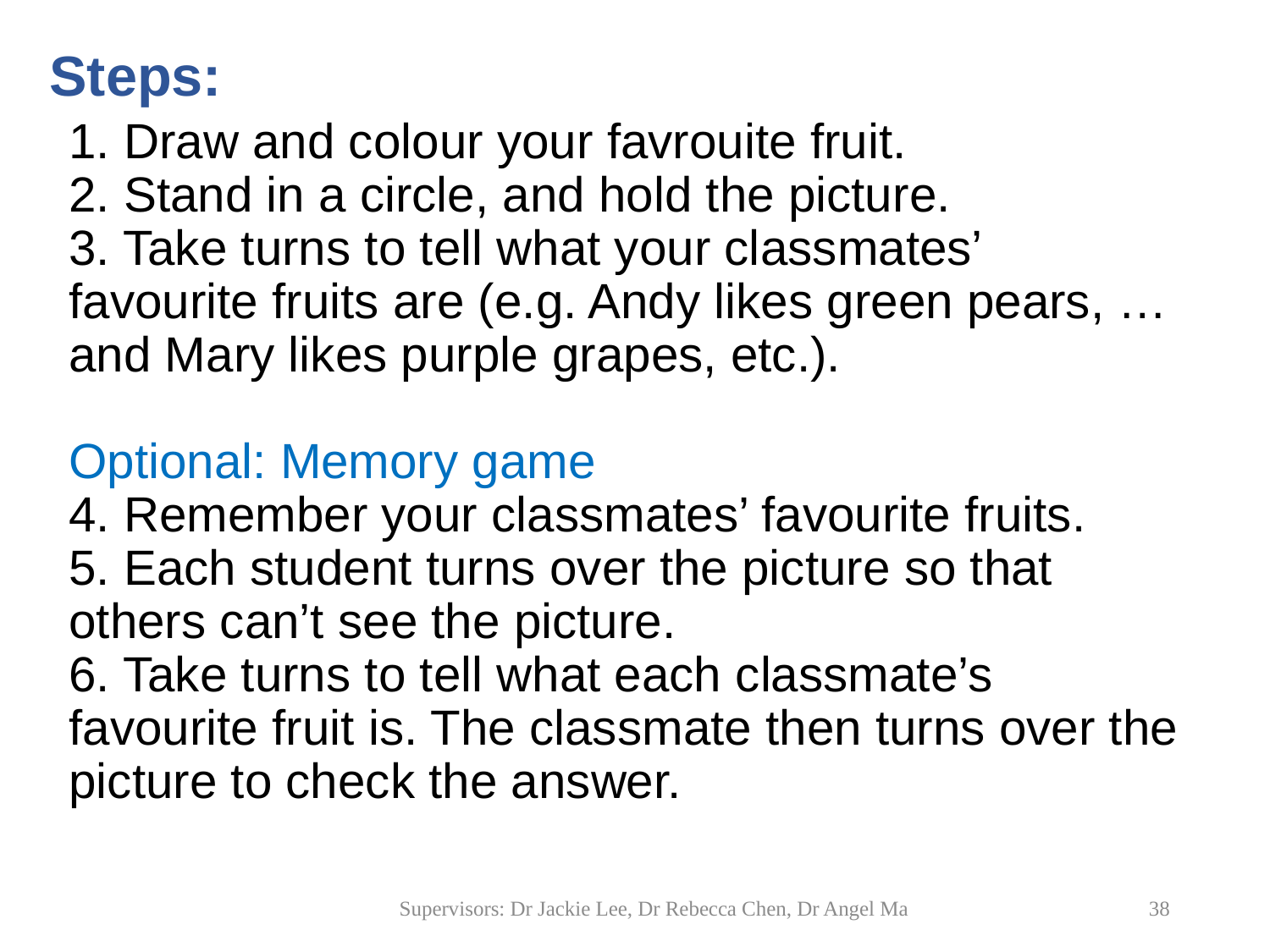

Steps:
# 1. Draw and colour your favrouite fruit. 2. Stand in a circle, and hold the picture. 3. Take turns to tell what your classmates’ favourite fruits are (e.g. Andy likes green pears, … and Mary likes purple grapes, etc.). Optional: Memory game 4. Remember your classmates’ favourite fruits. 5. Each student turns over the picture so that others can’t see the picture. 6. Take turns to tell what each classmate’s favourite fruit is. The classmate then turns over the picture to check the answer.
Supervisors: Dr Jackie Lee, Dr Rebecca Chen, Dr Angel Ma
38